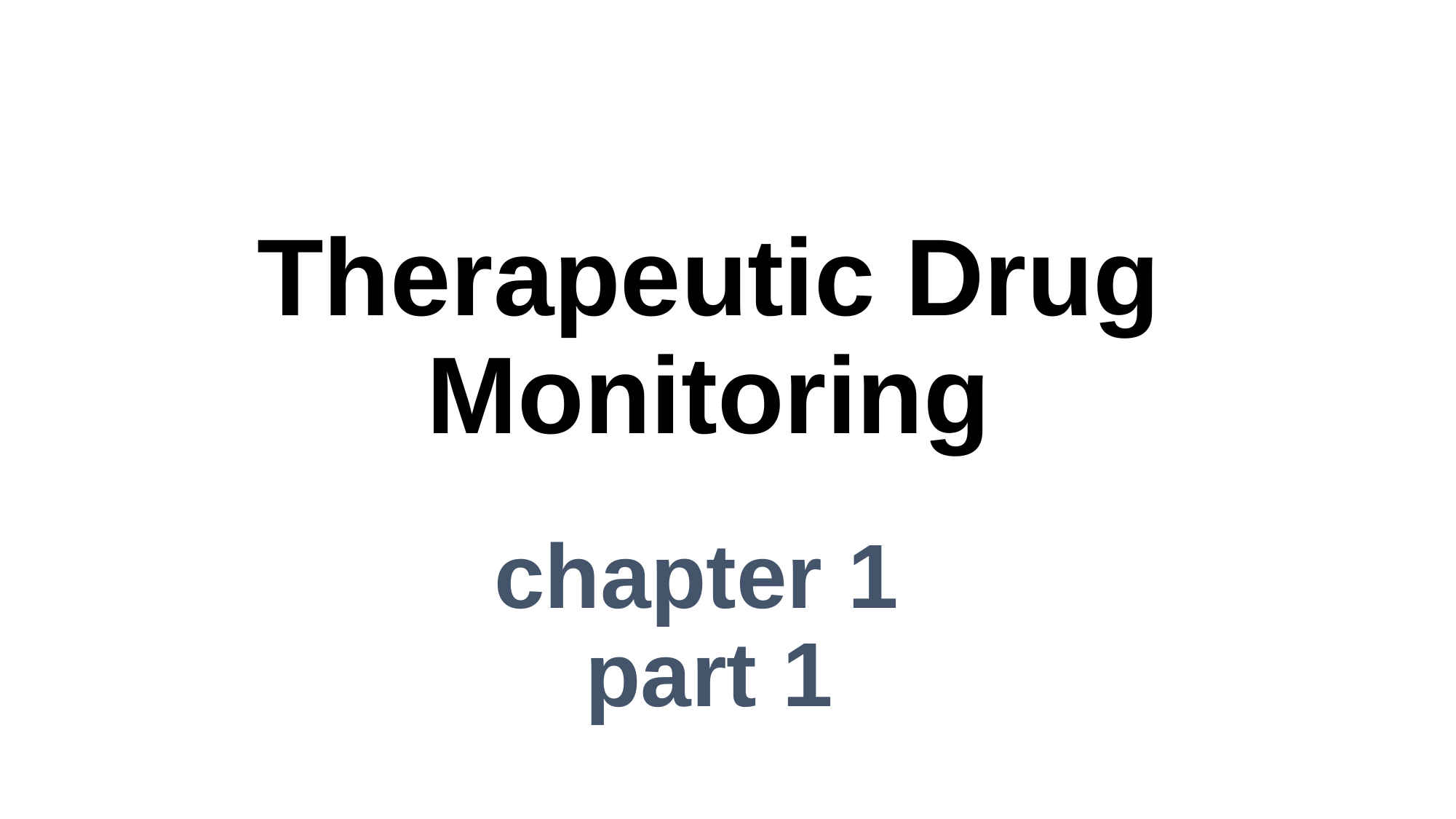

# Therapeutic Drug Monitoring chapter 1 part 1